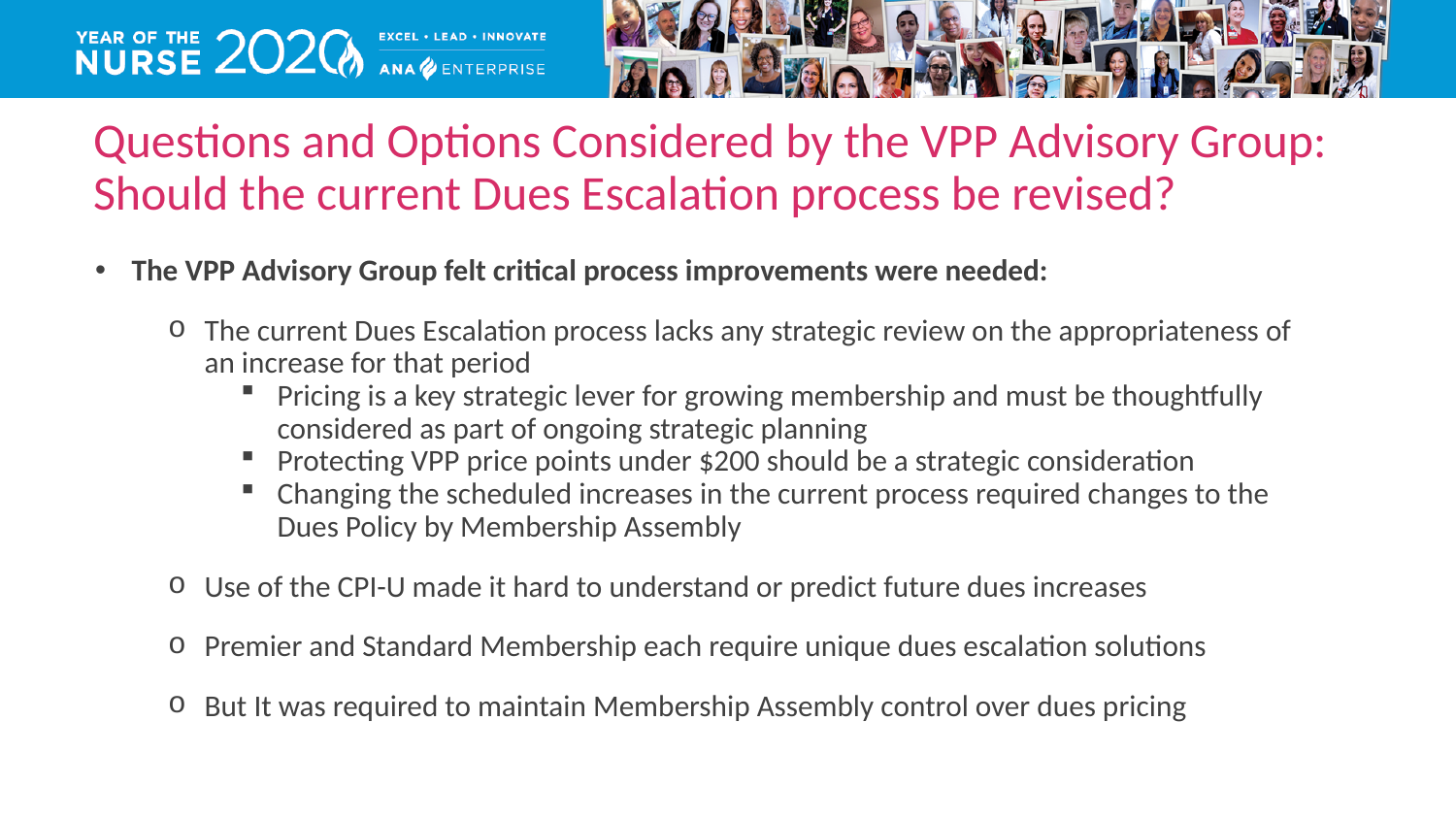

# Questions and Options Considered by the VPP Advisory Group: Should the current Dues Escalation process be revised?
The VPP Advisory Group felt critical process improvements were needed:
The current Dues Escalation process lacks any strategic review on the appropriateness of an increase for that period
Pricing is a key strategic lever for growing membership and must be thoughtfully considered as part of ongoing strategic planning
Protecting VPP price points under $200 should be a strategic consideration
Changing the scheduled increases in the current process required changes to the Dues Policy by Membership Assembly
Use of the CPI-U made it hard to understand or predict future dues increases
Premier and Standard Membership each require unique dues escalation solutions
But It was required to maintain Membership Assembly control over dues pricing